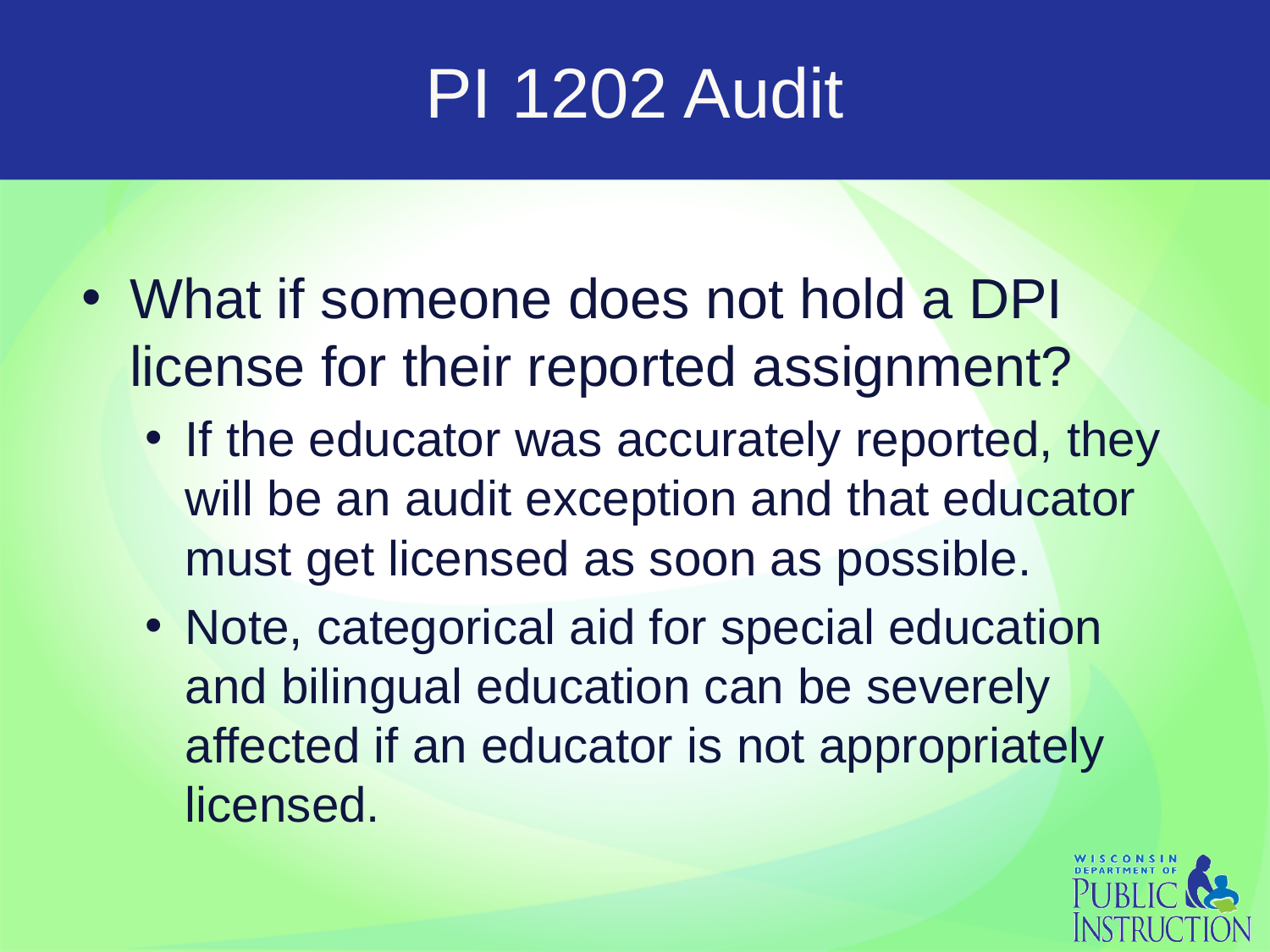

# PI 1202 Audit
What if someone does not hold a DPI license for their reported assignment?
If the educator was accurately reported, they will be an audit exception and that educator must get licensed as soon as possible.
Note, categorical aid for special education and bilingual education can be severely affected if an educator is not appropriately licensed.